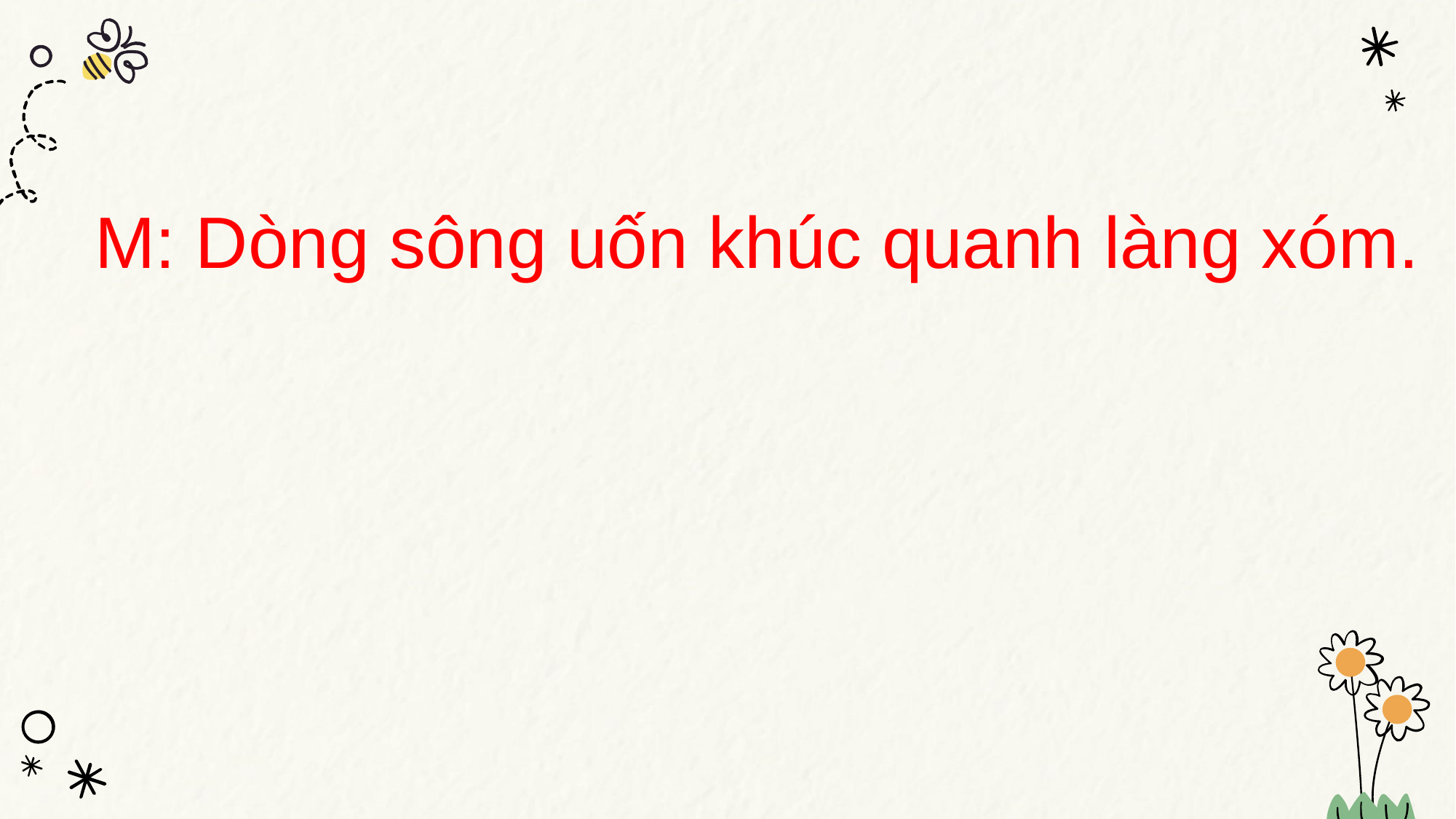

M: Dòng sông uốn khúc quanh làng xóm.